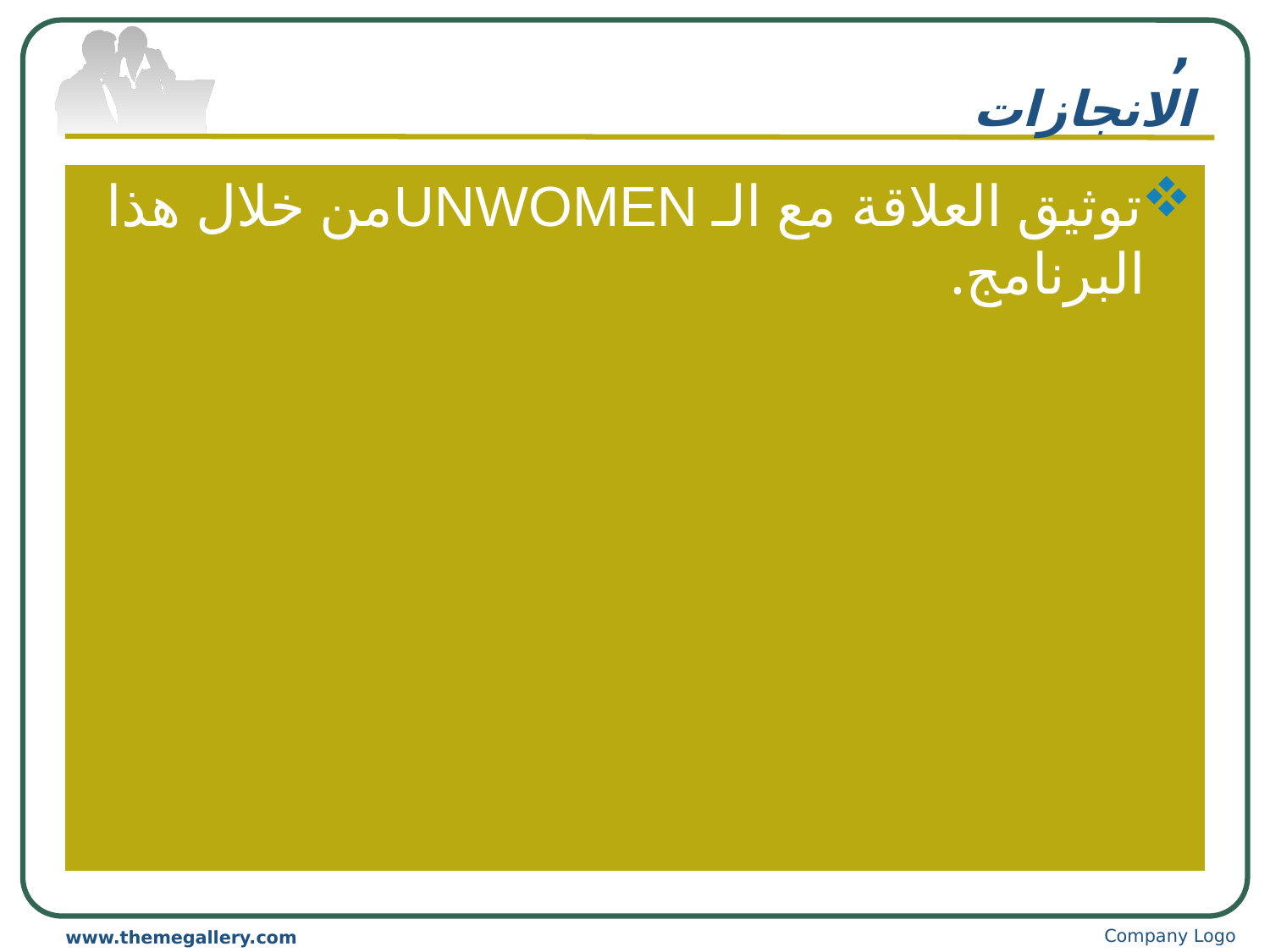

# , الانجازات
توثيق العلاقة مع الـ UNWOMENمن خلال هذا البرنامج.
Company Logo
www.themegallery.com